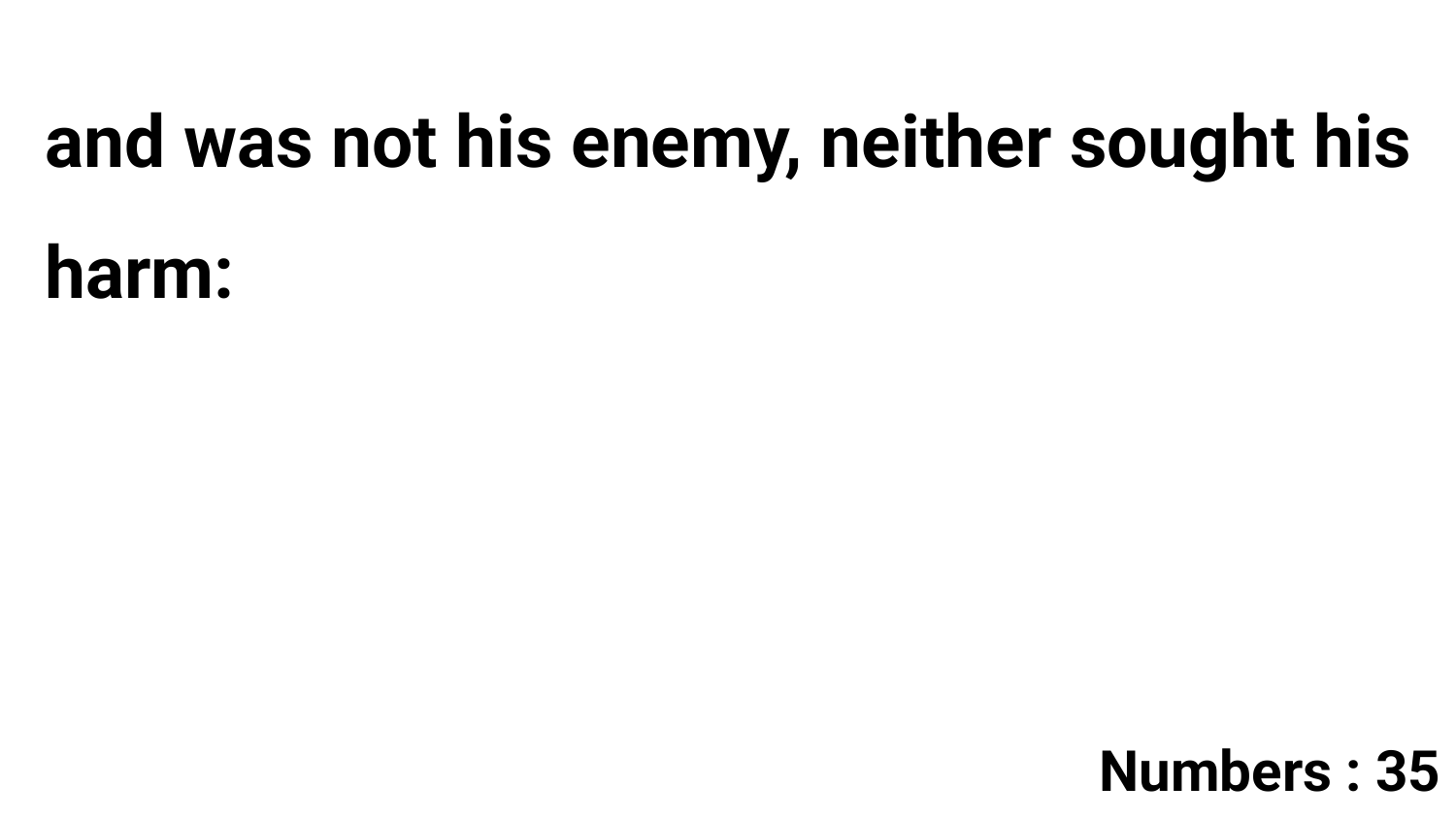

and was not his enemy, neither sought his harm:
Numbers : 35